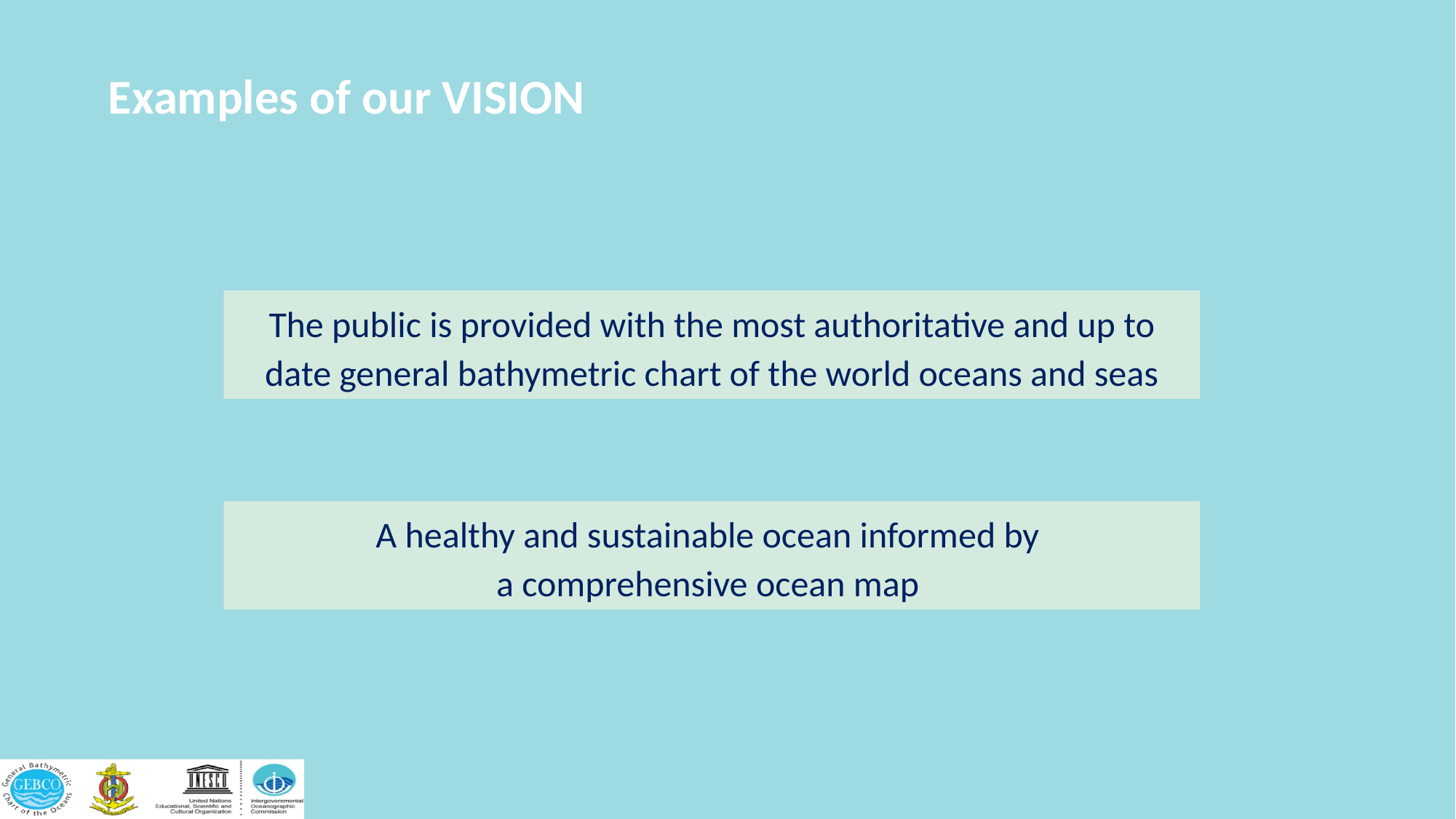

# Examples of our VISION
The public is provided with the most authoritative and up to date general bathymetric chart of the world oceans and seas
A healthy and sustainable ocean informed by
a comprehensive ocean map